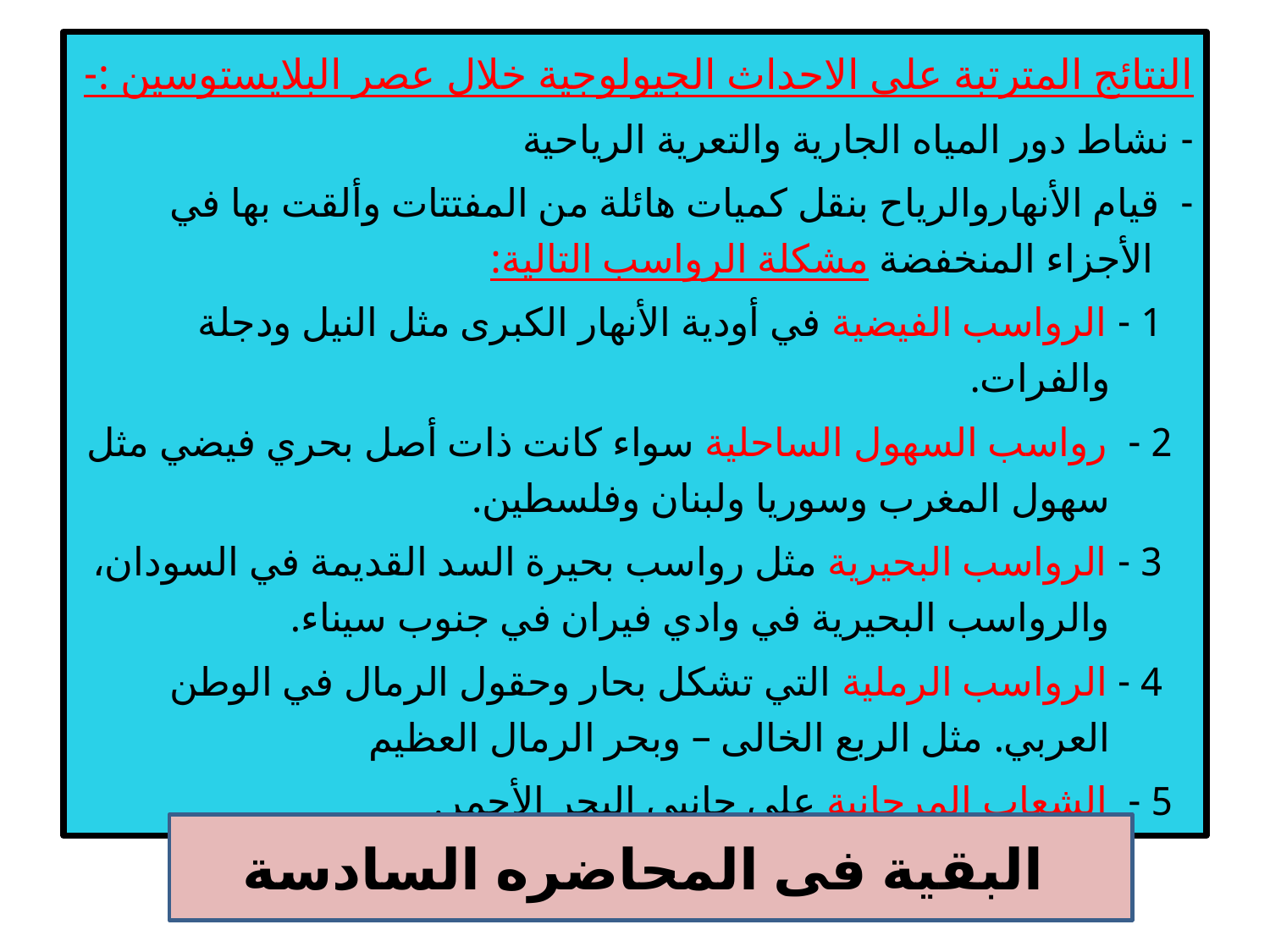

النتائج المترتبة على الاحداث الجيولوجية خلال عصر البلايستوسين :-
- نشاط دور المياه الجارية والتعرية الرياحية
-  قيام الأنهاروالرياح بنقل كميات هائلة من المفتتات وألقت بها في الأجزاء المنخفضة مشكلة الرواسب التالية:
 1 - الرواسب الفيضية في أودية الأنهار الكبرى مثل النيل ودجلة والفرات.
2 -  رواسب السهول الساحلية سواء كانت ذات أصل بحري فيضي مثل سهول المغرب وسوريا ولبنان وفلسطين.
 3 - الرواسب البحيرية مثل رواسب بحيرة السد القديمة في السودان، والرواسب البحيرية في وادي فيران في جنوب سيناء.
 4 - الرواسب الرملية التي تشكل بحار وحقول الرمال في الوطن العربي. مثل الربع الخالى – وبحر الرمال العظيم
5 -  الشعاب المرجانية على جانبي البحر الأحمر.

البقية فى المحاضره السادسة